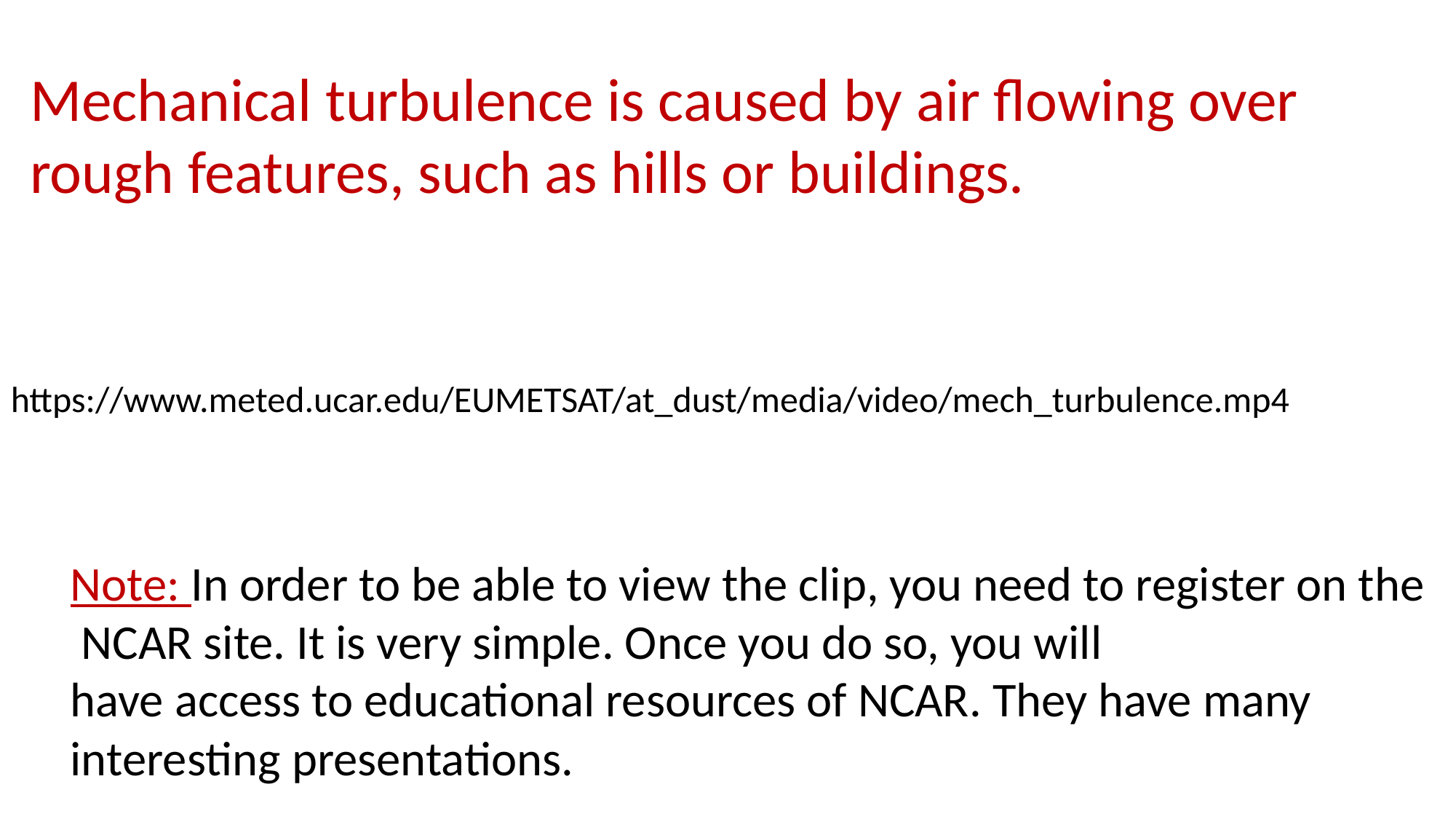

Mechanical turbulence is caused by air flowing over rough features, such as hills or buildings.
https://www.meted.ucar.edu/EUMETSAT/at_dust/media/video/mech_turbulence.mp4
Note: In order to be able to view the clip, you need to register on the
 NCAR site. It is very simple. Once you do so, you will
have access to educational resources of NCAR. They have many
interesting presentations.